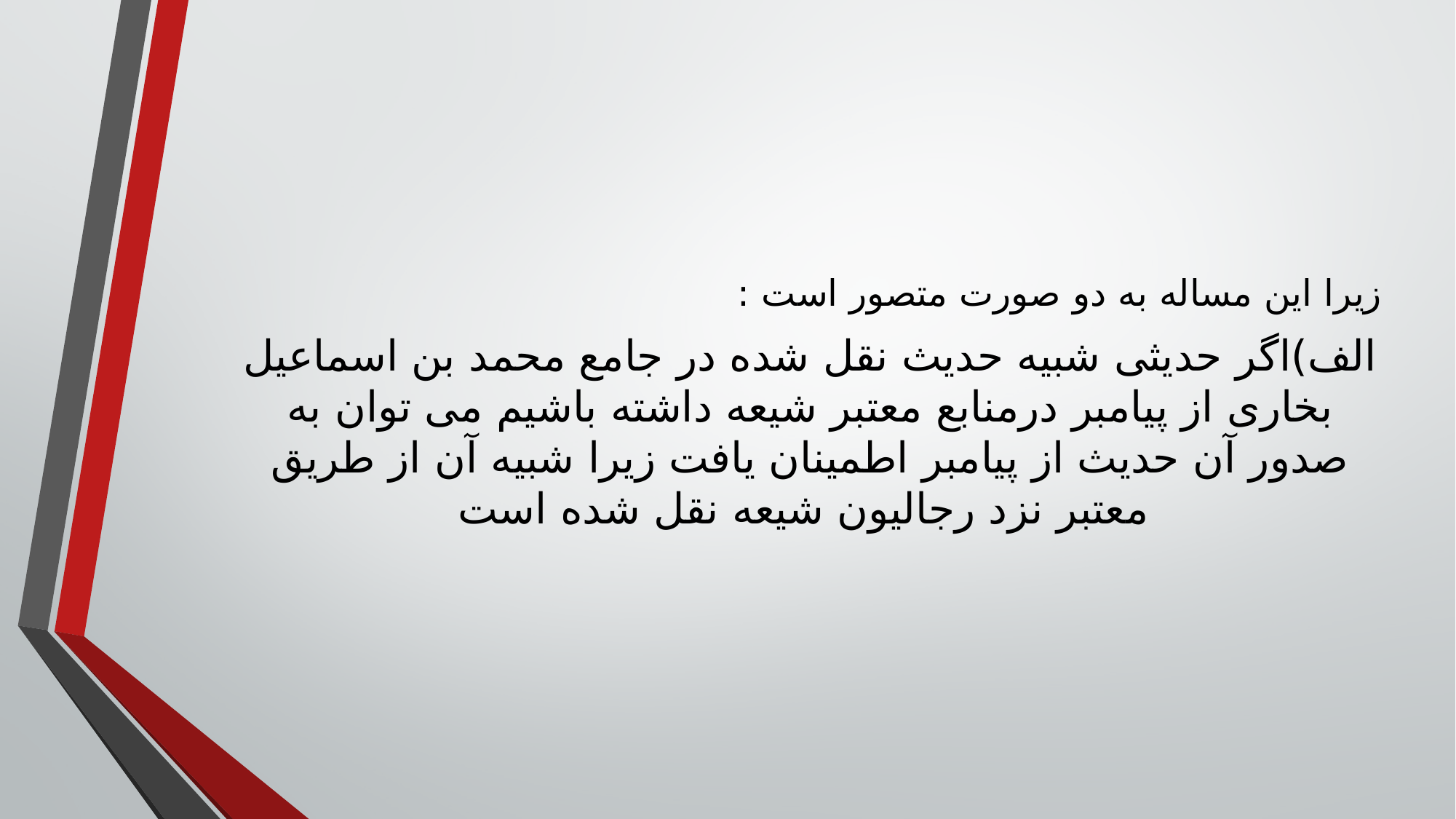

زیرا این مساله به دو صورت متصور است :
الف)اگر حدیثی شبیه حدیث نقل شده در جامع محمد بن اسماعیل بخاری از پیامبر درمنابع معتبر شیعه داشته باشیم می توان به صدور آن حدیث از پیامبر اطمینان یافت زیرا شبیه آن از طریق معتبر نزد رجالیون شیعه نقل شده است